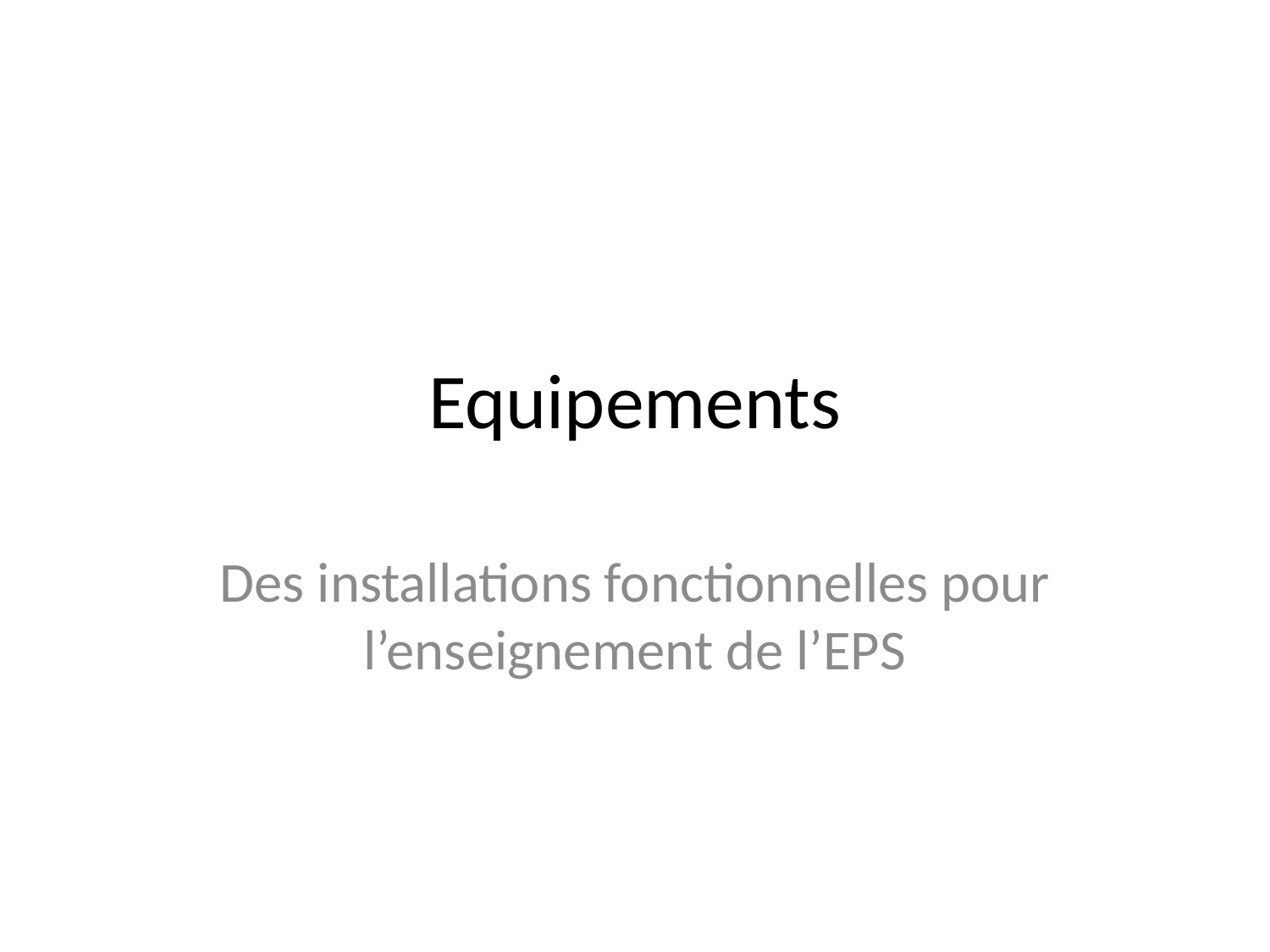

# Equipements
Des installations fonctionnelles pour l’enseignement de l’EPS